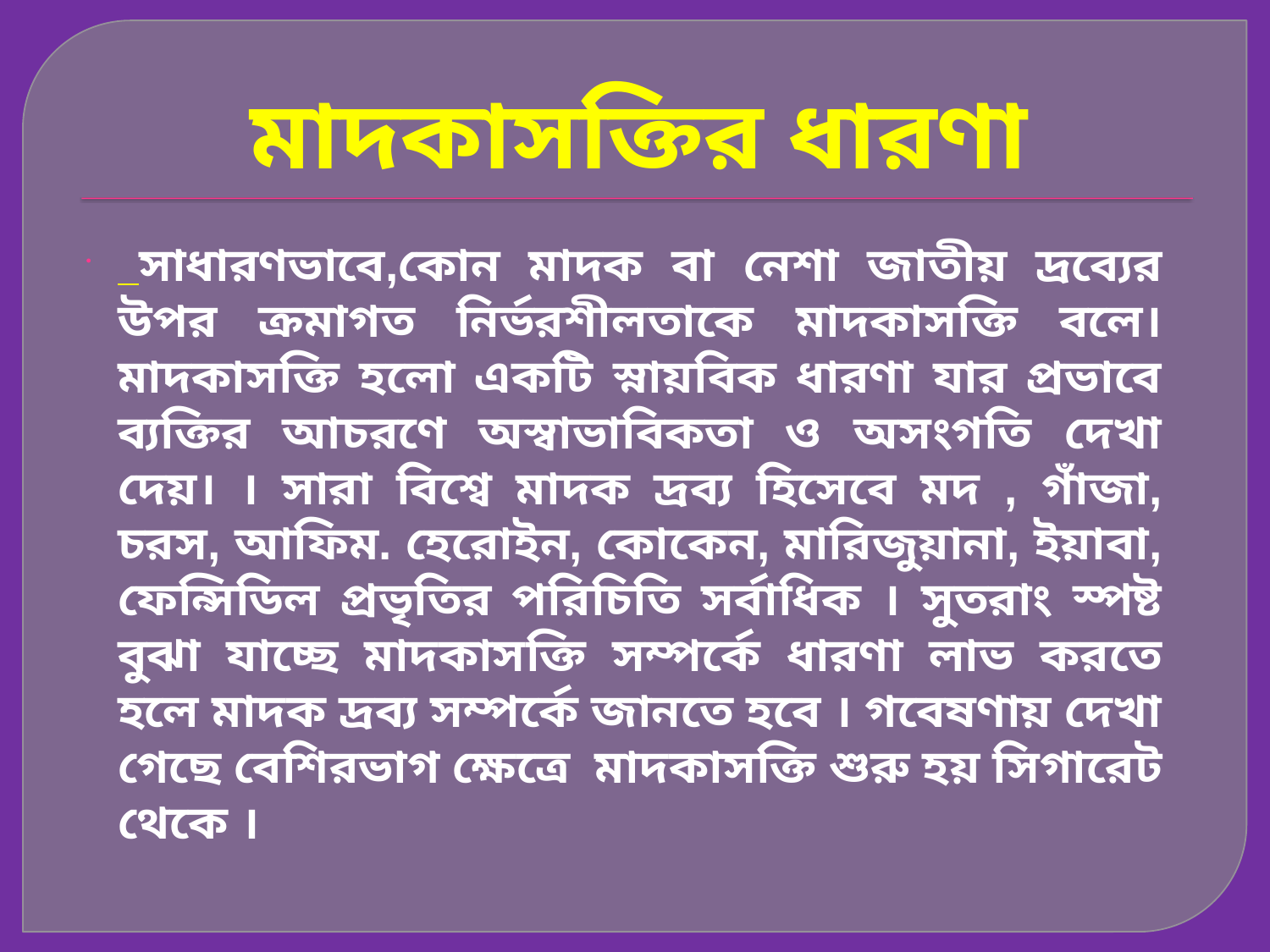

# মাদকাসক্তির ধারণা
 সাধারণভাবে,কোন মাদক বা নেশা জাতীয় দ্রব্যের উপর ক্রমাগত নির্ভরশীলতাকে মাদকাসক্তি বলে। মাদকাসক্তি হলো একটি স্নায়বিক ধারণা যার প্রভাবে ব্যক্তির আচরণে অস্বাভাবিকতা ও অসংগতি দেখা দেয়। । সারা বিশ্বে মাদক দ্রব্য হিসেবে মদ , গাঁজা, চরস, আফিম. হেরোইন, কোকেন, মারিজুয়ানা, ইয়াবা, ফেন্সিডিল প্রভৃতির পরিচিতি সর্বাধিক । সুতরাং স্পষ্ট বুঝা যাচ্ছে মাদকাসক্তি সম্পর্কে ধারণা লাভ করতে হলে মাদক দ্রব্য সম্পর্কে জানতে হবে । গবেষণায় দেখা গেছে বেশিরভাগ ক্ষেত্রে  মাদকাসক্তি শুরু হয় সিগারেট থেকে ।